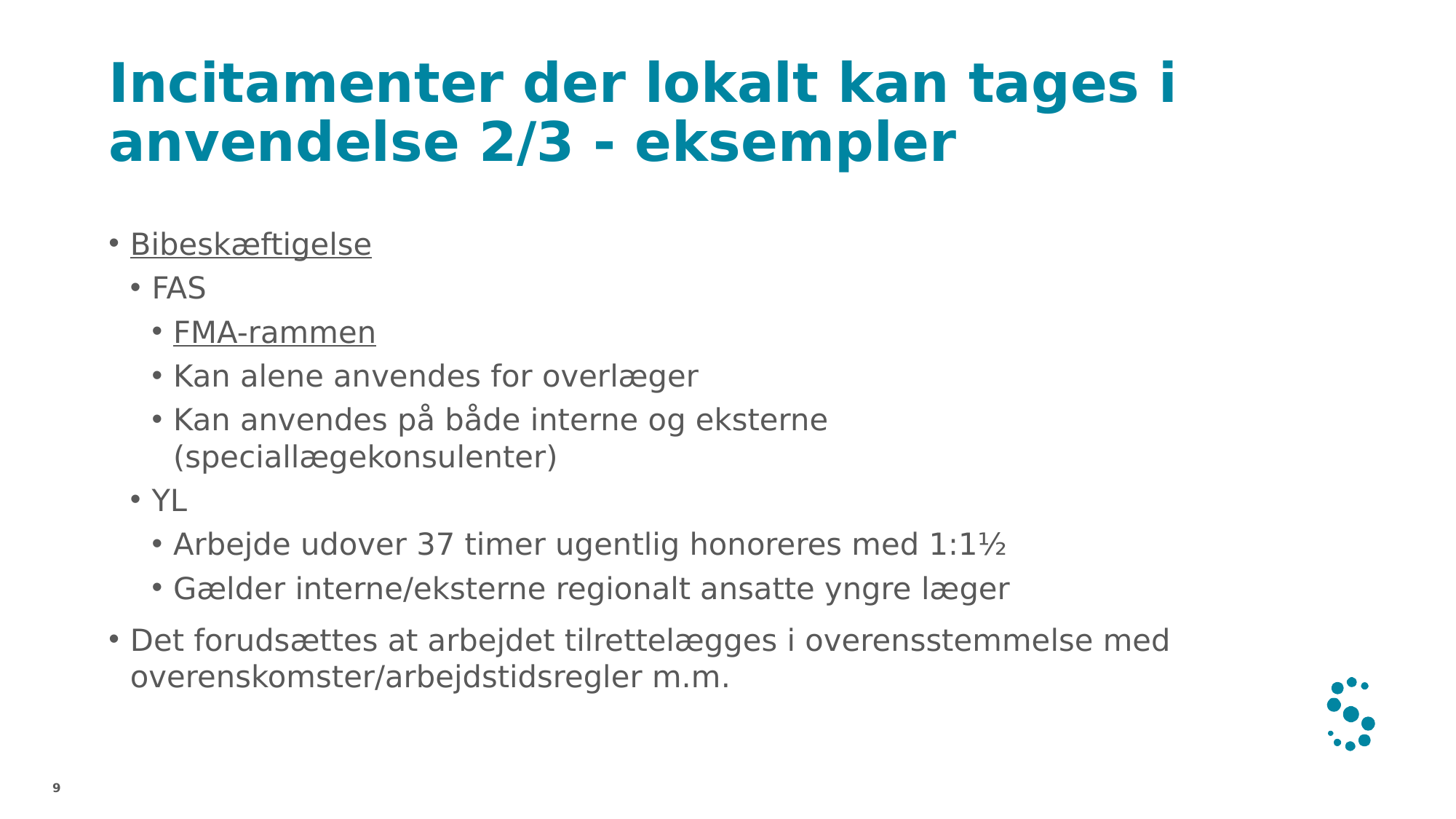

# Incitamenter der lokalt kan tages i anvendelse 2/3 - eksempler
Bibeskæftigelse
FAS
FMA-rammen
Kan alene anvendes for overlæger
Kan anvendes på både interne og eksterne (speciallægekonsulenter)
YL
Arbejde udover 37 timer ugentlig honoreres med 1:1½
Gælder interne/eksterne regionalt ansatte yngre læger
Det forudsættes at arbejdet tilrettelægges i overensstemmelse med overenskomster/arbejdstidsregler m.m.
9